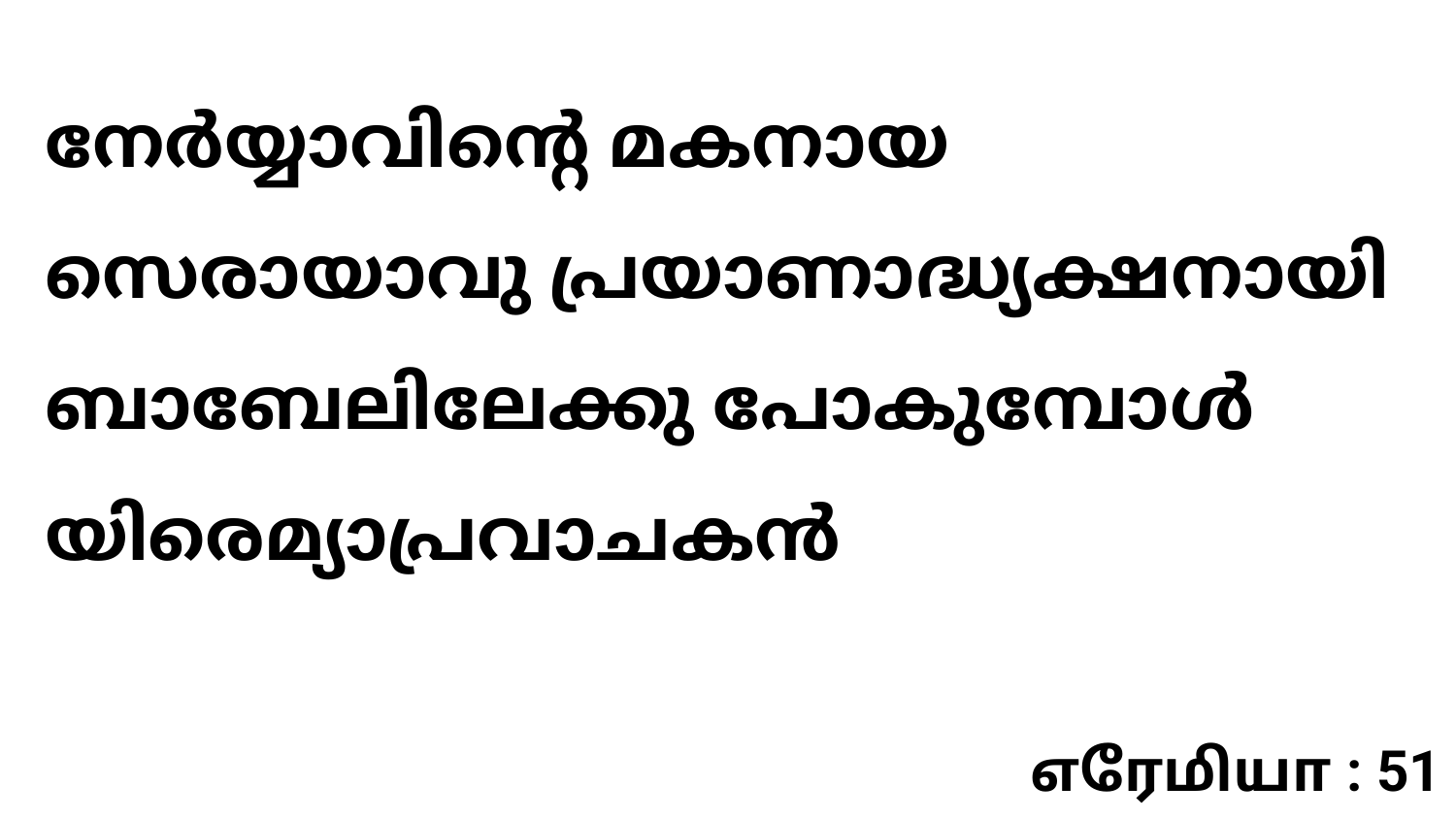

നേർയ്യാവിന്റെ മകനായ സെരായാവു പ്രയാണാദ്ധ്യക്ഷനായി ബാബേലിലേക്കു പോകുമ്പോൾ യിരെമ്യാപ്രവാചകൻ
எரேமியா : 51